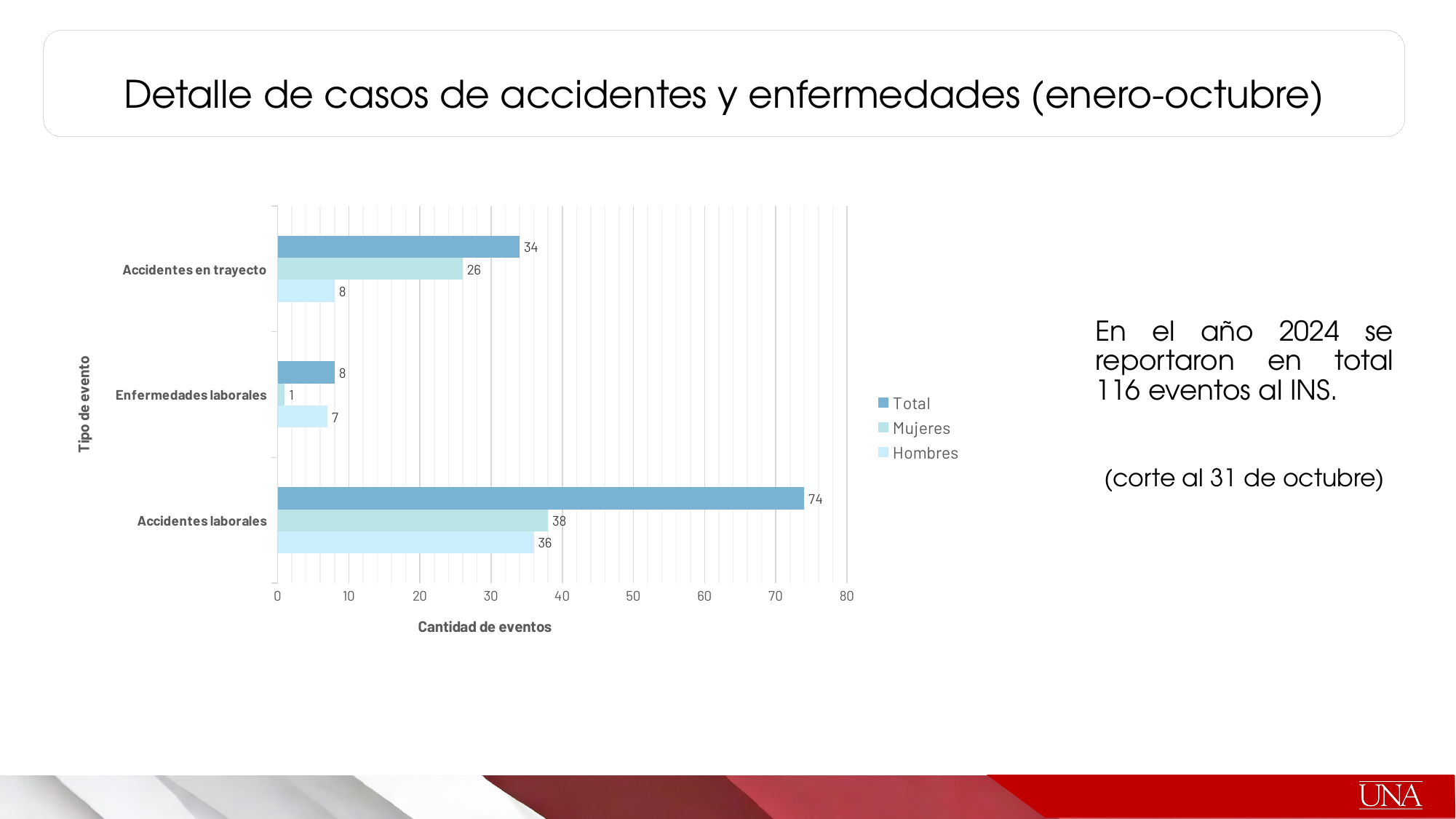

Detalle de casos de accidentes y enfermedades (enero-octubre)

### Chart

| Category | Hombres | Mujeres | Total |
|---|---|---|---|
| Accidentes laborales | 36.0 | 38.0 | 74.0 |
| Enfermedades laborales | 7.0 | 1.0 | 8.0 |
| Accidentes en trayecto | 8.0 | 26.0 | 34.0 |
En el año 2024 se reportaron en total 116 eventos al INS.

(corte al 31 de octubre)